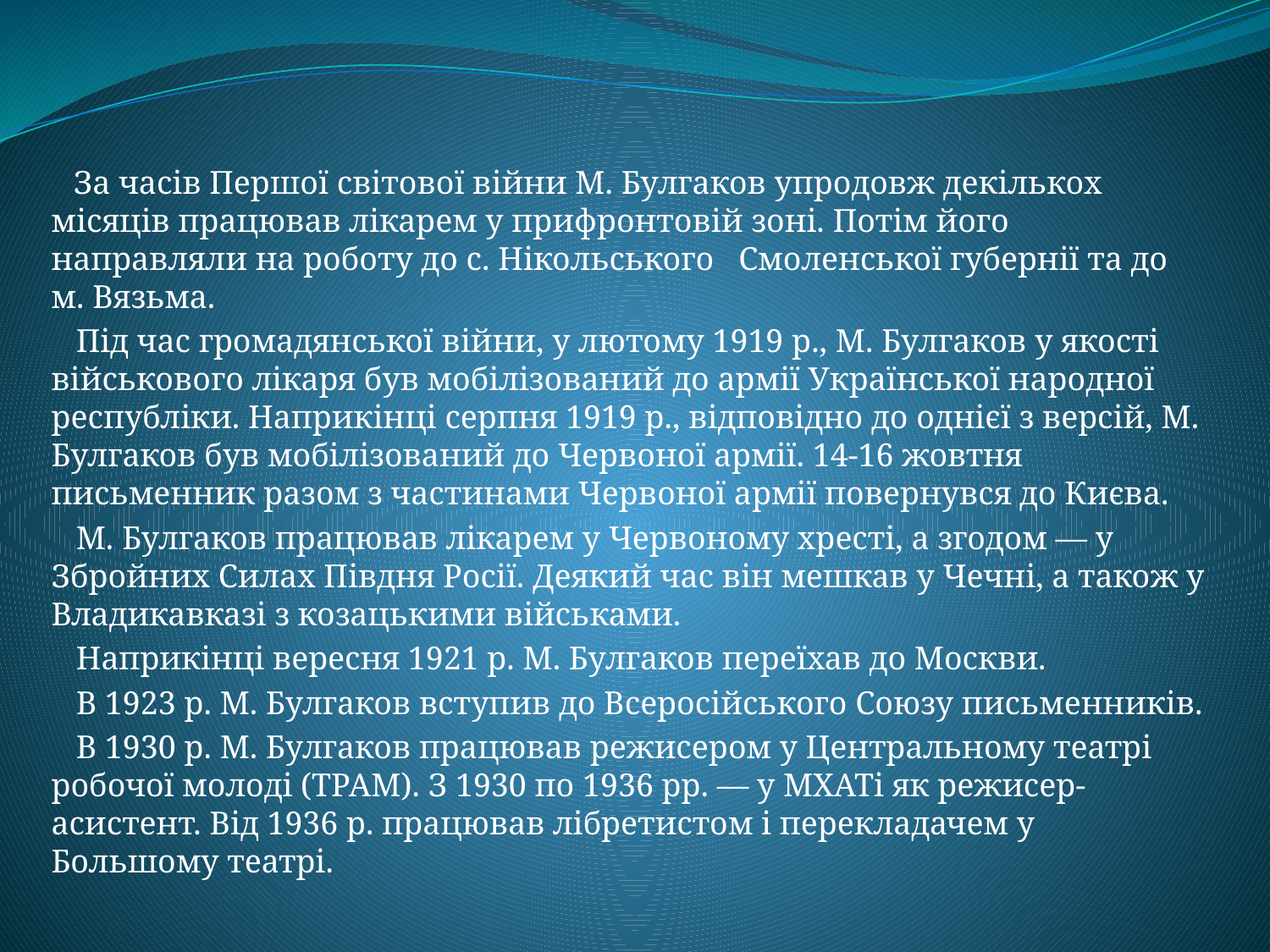

За часів Першої світової війни М. Булгаков упродовж декількох місяців працював лікарем у прифронтовій зоні. Потім його направляли на роботу до с. Нікольського   Смоленської губернії та до м. Вязьма.
   Під час громадянської війни, у лютому 1919 р., М. Булгаков у якості військового лікаря був мобілізований до армії Української народної республіки. Наприкінці серпня 1919 р., відповідно до однієї з версій, М. Булгаков був мобілізований до Червоної армії. 14-16 жовтня письменник разом з частинами Червоної армії повернувся до Києва.
   М. Булгаков працював лікарем у Червоному хресті, а згодом — у Збройних Силах Півдня Росії. Деякий час він мешкав у Чечні, а також у Владикавказі з козацькими військами.
   Наприкінці вересня 1921 р. М. Булгаков переїхав до Москви.
   В 1923 р. М. Булгаков вступив до Всеросійського Союзу письменників.
   В 1930 р. М. Булгаков працював режисером у Центральному театрі робочої молоді (ТРАМ). З 1930 по 1936 рр. — у МХАТі як режисер-асистент. Від 1936 р. працював лібретистом і перекладачем у Большому театрі.